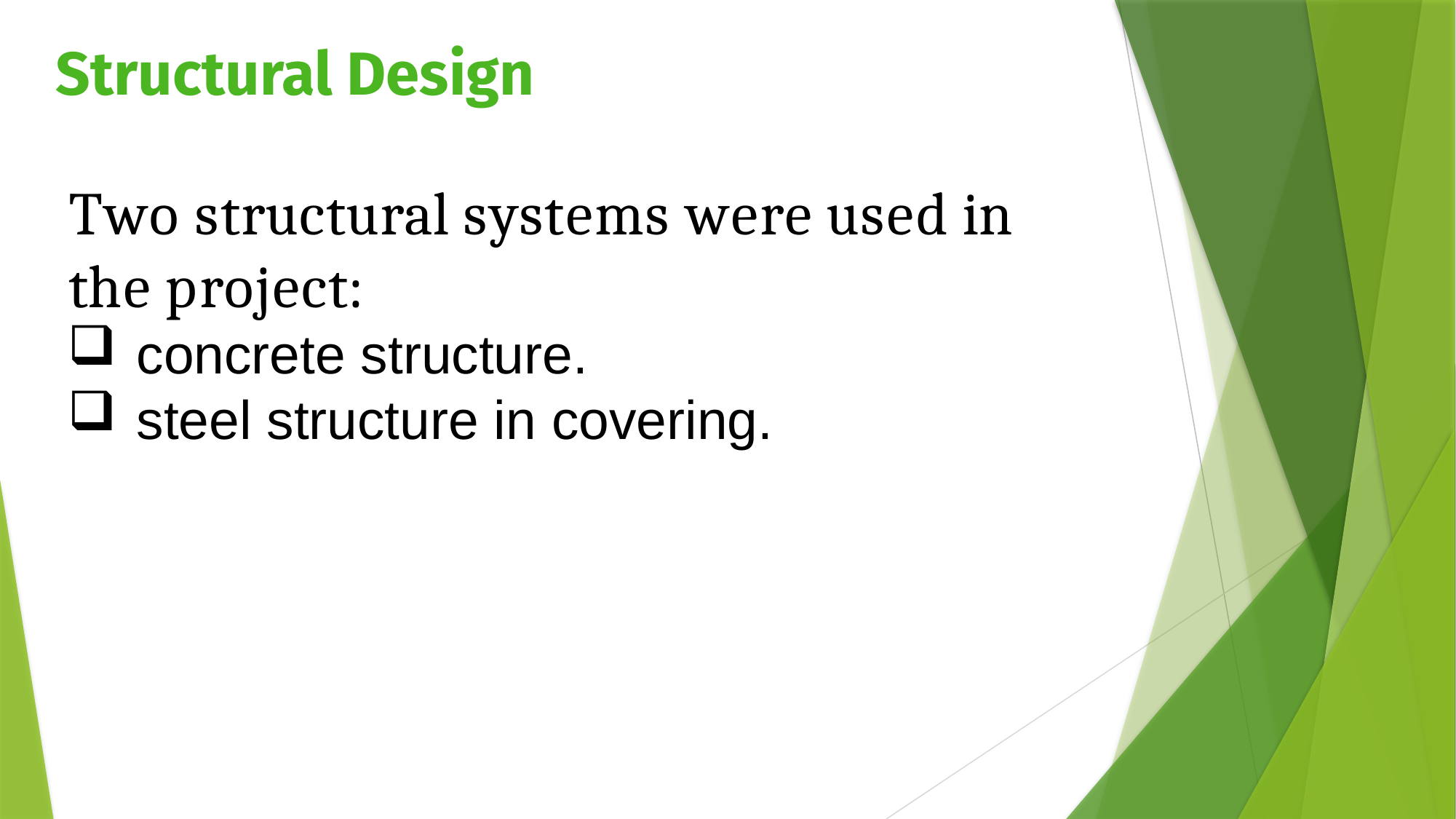

Structural Design
Two structural systems were used in the project:
concrete structure.
steel structure in covering.